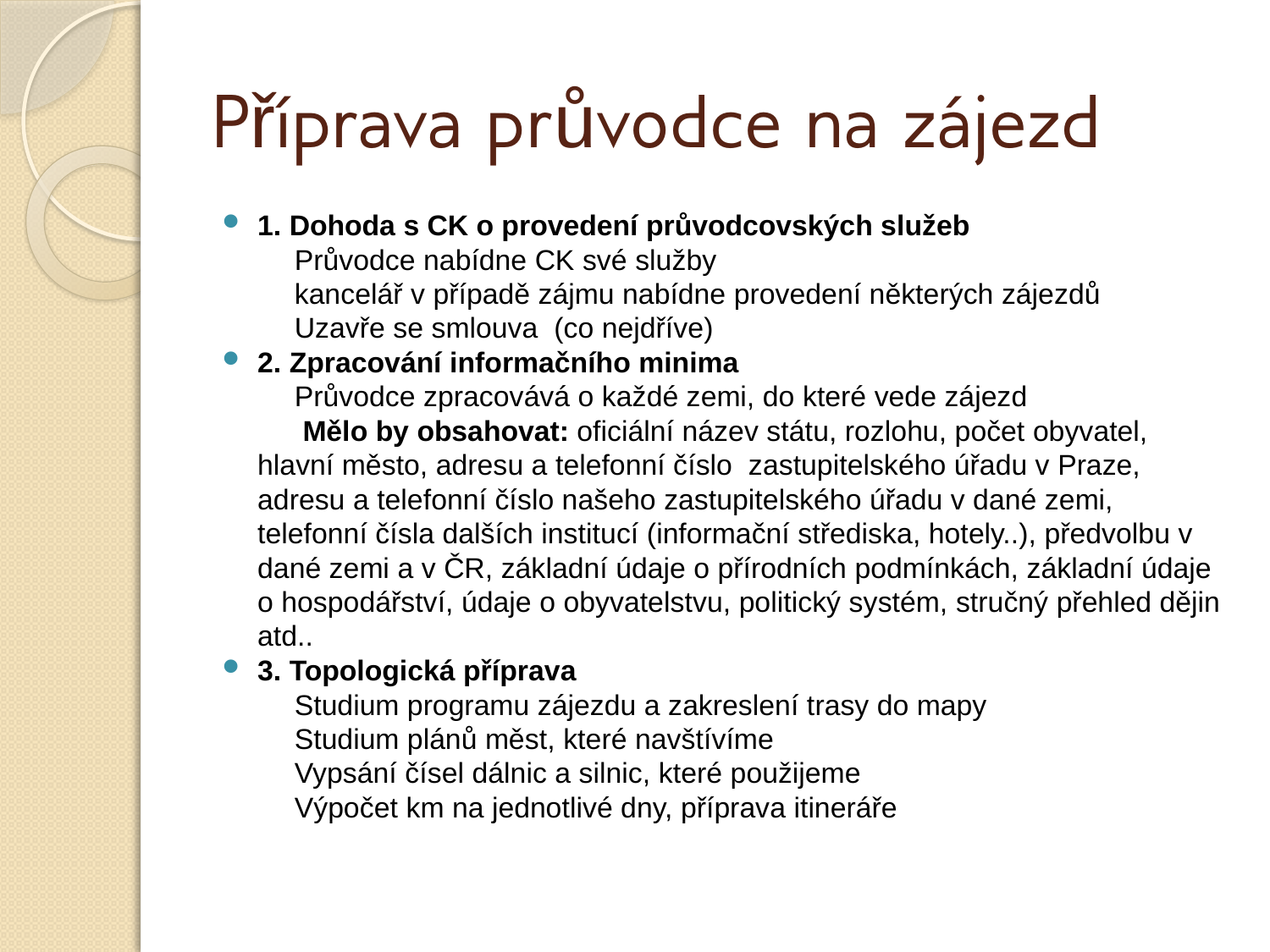

# Příprava průvodce na zájezd
1. Dohoda s CK o provedení průvodcovských služeb
         Průvodce nabídne CK své služby
         kancelář v případě zájmu nabídne provedení některých zájezdů
         Uzavře se smlouva  (co nejdříve)
2. Zpracování informačního minima
         Průvodce zpracovává o každé zemi, do které vede zájezd
          Mělo by obsahovat: oficiální název státu, rozlohu, počet obyvatel, hlavní město, adresu a telefonní číslo  zastupitelského úřadu v Praze, adresu a telefonní číslo našeho zastupitelského úřadu v dané zemi, telefonní čísla dalších institucí (informační střediska, hotely..), předvolbu v dané zemi a v ČR, základní údaje o přírodních podmínkách, základní údaje o hospodářství, údaje o obyvatelstvu, politický systém, stručný přehled dějin atd..
3. Topologická příprava
         Studium programu zájezdu a zakreslení trasy do mapy
         Studium plánů měst, které navštívíme
         Vypsání čísel dálnic a silnic, které použijeme
         Výpočet km na jednotlivé dny, příprava itineráře